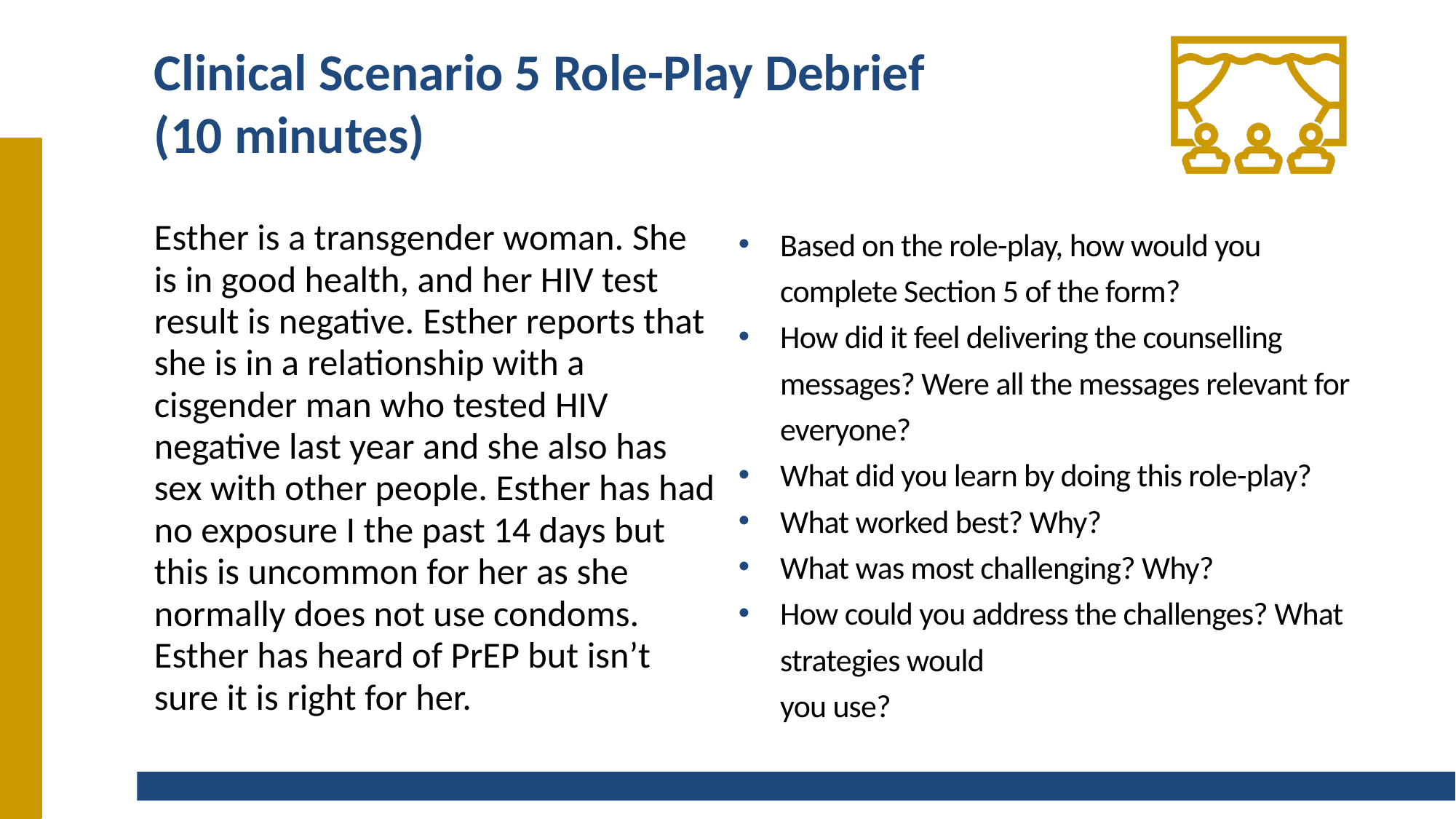

# Clinical Scenario 5 Role-Play Debrief (10 minutes)
Esther is a transgender woman. She is in good health, and her HIV test result is negative. Esther reports that she is in a relationship with a cisgender man who tested HIV negative last year and she also has sex with other people. Esther has had no exposure I the past 14 days but this is uncommon for her as she normally does not use condoms. Esther has heard of PrEP but isn’t sure it is right for her.
Based on the role-play, how would you complete Section 5 of the form?
How did it feel delivering the counselling messages? Were all the messages relevant for everyone?
What did you learn by doing this role-play?
What worked best? Why?
What was most challenging? Why?
How could you address the challenges? What strategies would
you use?